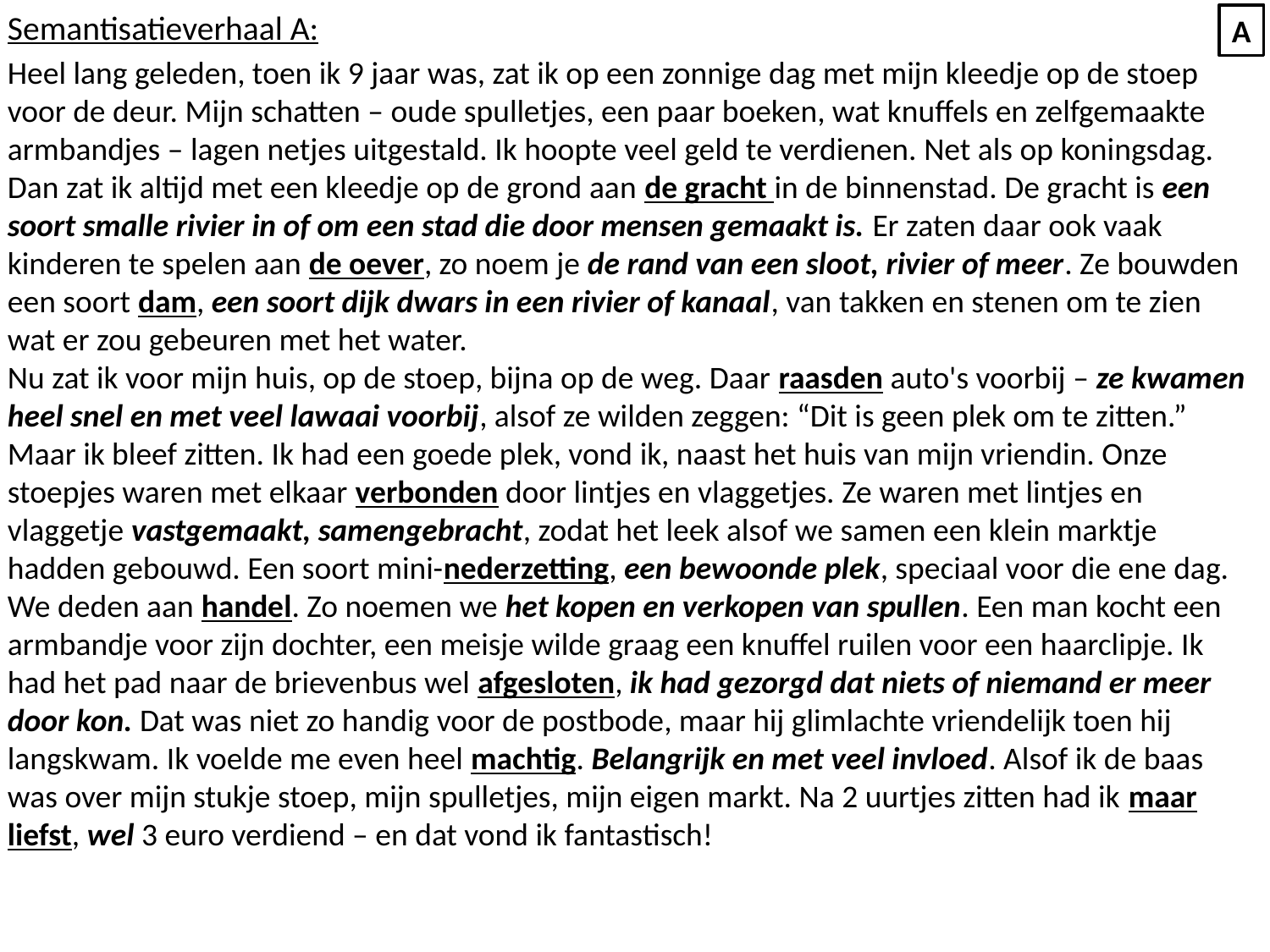

Semantisatieverhaal A:
Heel lang geleden, toen ik 9 jaar was, zat ik op een zonnige dag met mijn kleedje op de stoep voor de deur. Mijn schatten – oude spulletjes, een paar boeken, wat knuffels en zelfgemaakte armbandjes – lagen netjes uitgestald. Ik hoopte veel geld te verdienen. Net als op koningsdag. Dan zat ik altijd met een kleedje op de grond aan de gracht in de binnenstad. De gracht is een soort smalle rivier in of om een stad die door mensen gemaakt is. Er zaten daar ook vaak kinderen te spelen aan de oever, zo noem je de rand van een sloot, rivier of meer. Ze bouwden een soort dam, een soort dijk dwars in een rivier of kanaal, van takken en stenen om te zien wat er zou gebeuren met het water.
Nu zat ik voor mijn huis, op de stoep, bijna op de weg. Daar raasden auto's voorbij – ze kwamen heel snel en met veel lawaai voorbij, alsof ze wilden zeggen: “Dit is geen plek om te zitten.” Maar ik bleef zitten. Ik had een goede plek, vond ik, naast het huis van mijn vriendin. Onze stoepjes waren met elkaar verbonden door lintjes en vlaggetjes. Ze waren met lintjes en vlaggetje vastgemaakt, samengebracht, zodat het leek alsof we samen een klein marktje hadden gebouwd. Een soort mini-nederzetting, een bewoonde plek, speciaal voor die ene dag. We deden aan handel. Zo noemen we het kopen en verkopen van spullen. Een man kocht een armbandje voor zijn dochter, een meisje wilde graag een knuffel ruilen voor een haarclipje. Ik had het pad naar de brievenbus wel afgesloten, ik had gezorgd dat niets of niemand er meer door kon. Dat was niet zo handig voor de postbode, maar hij glimlachte vriendelijk toen hij langskwam. Ik voelde me even heel machtig. Belangrijk en met veel invloed. Alsof ik de baas was over mijn stukje stoep, mijn spulletjes, mijn eigen markt. Na 2 uurtjes zitten had ik maar liefst, wel 3 euro verdiend – en dat vond ik fantastisch!
A